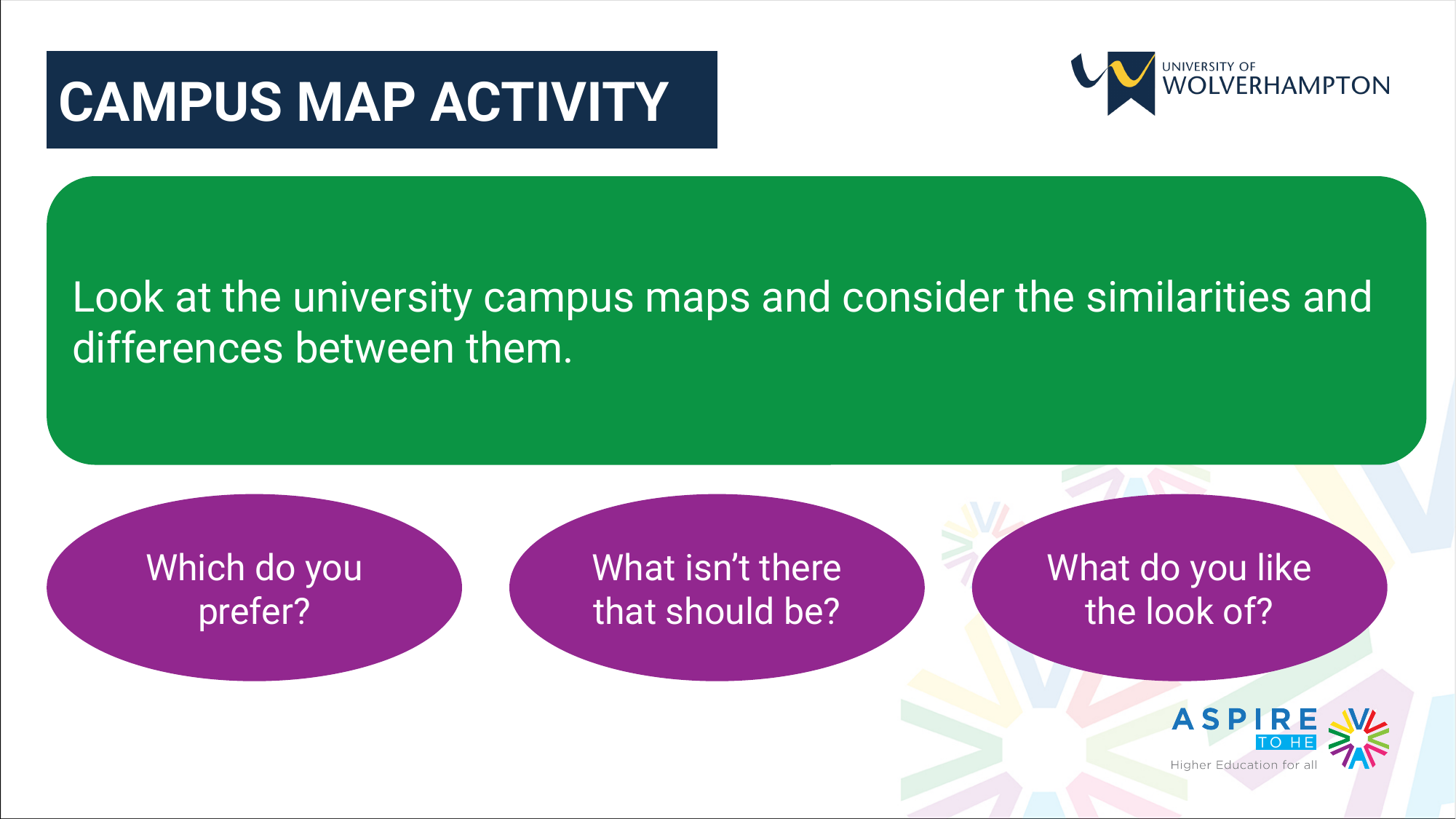

CAMPUS MAP ACTIVITY
Look at the university campus maps and consider the similarities and differences between them.
Which do you prefer?
What isn’t there that should be?
What do you like the look of?